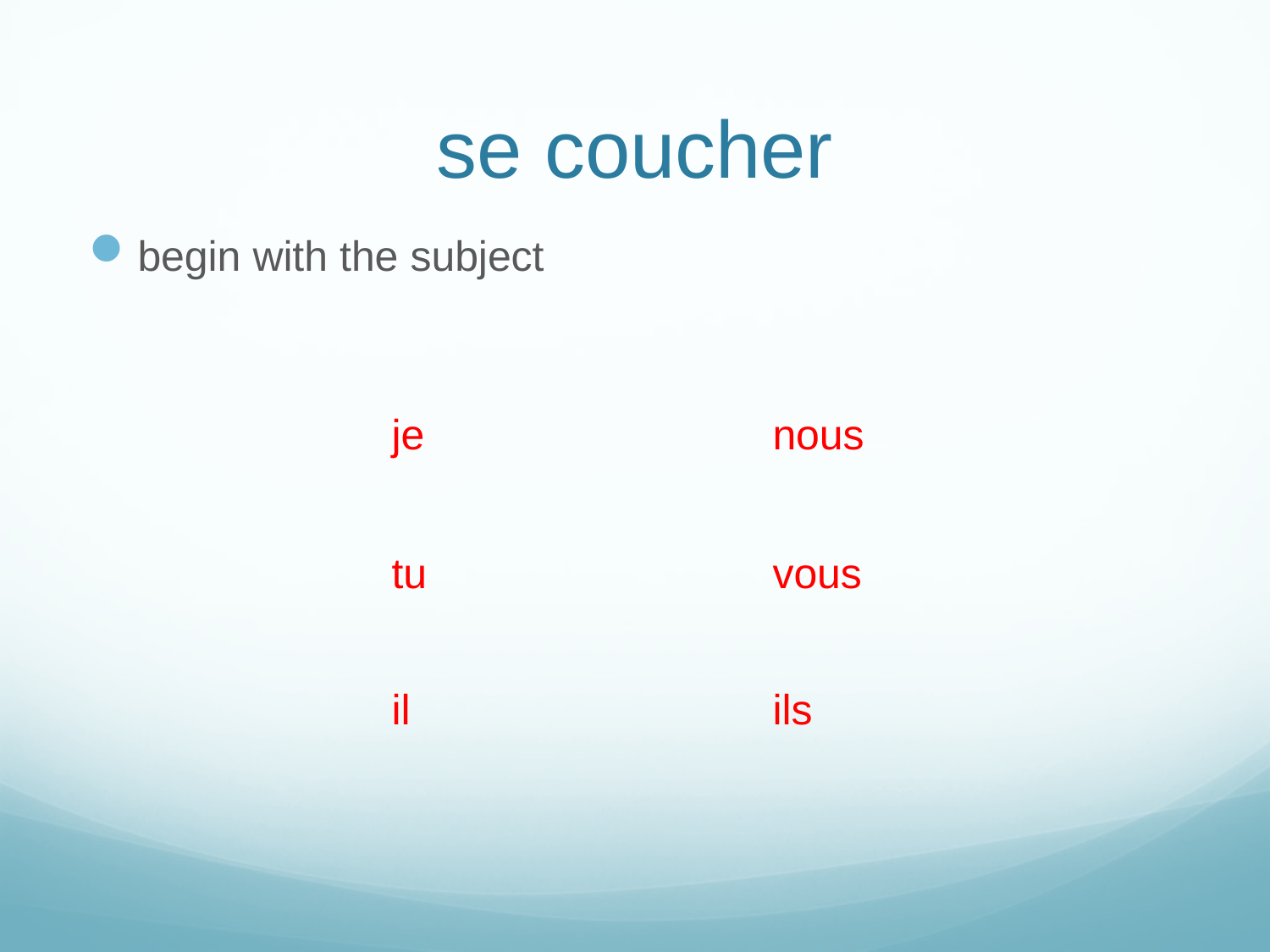

# se coucher
begin with the subject

			je			nous
			tu			vous
			il			ils